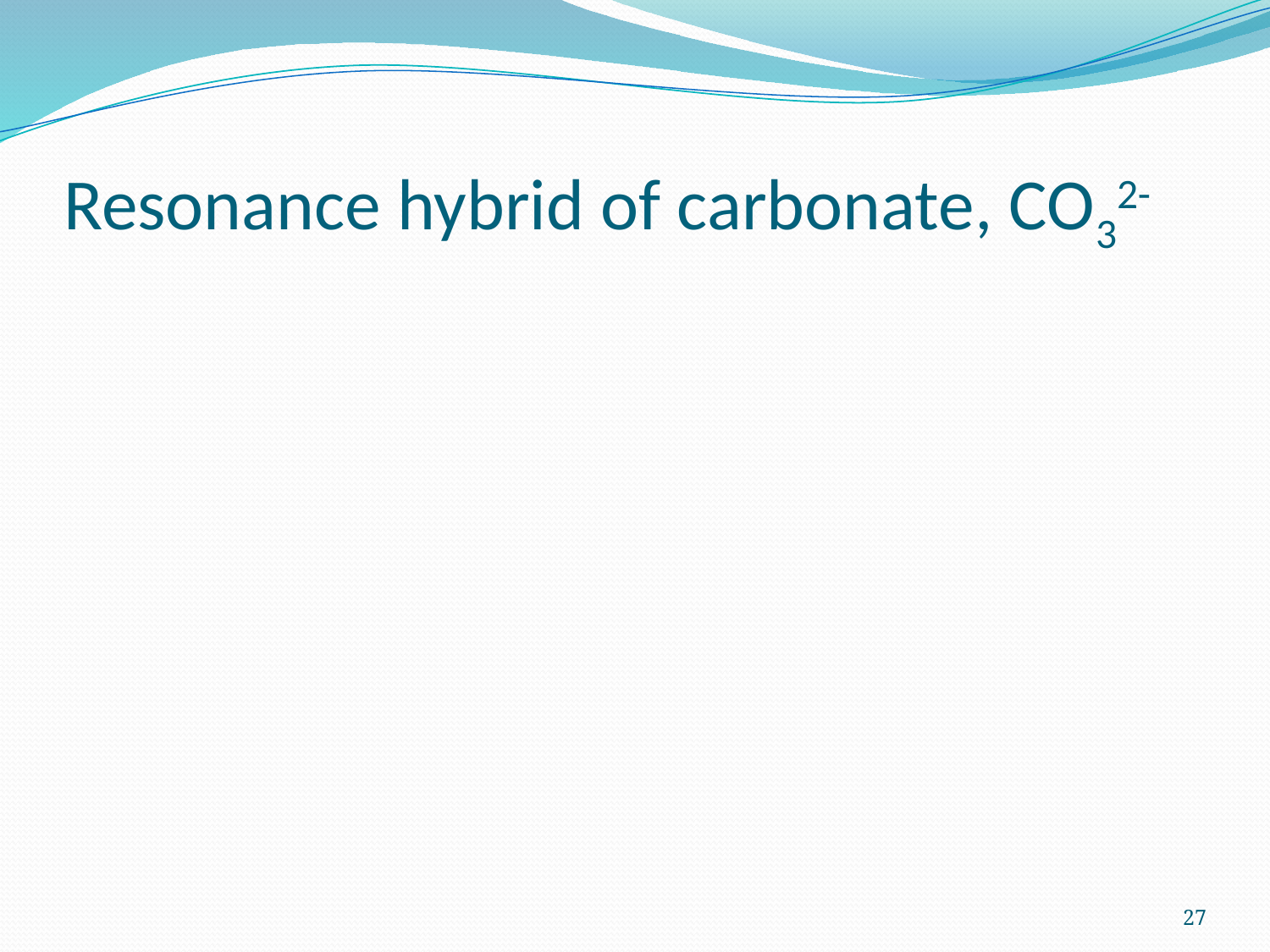

# Resonance hybrid of carbonate, CO32-
27